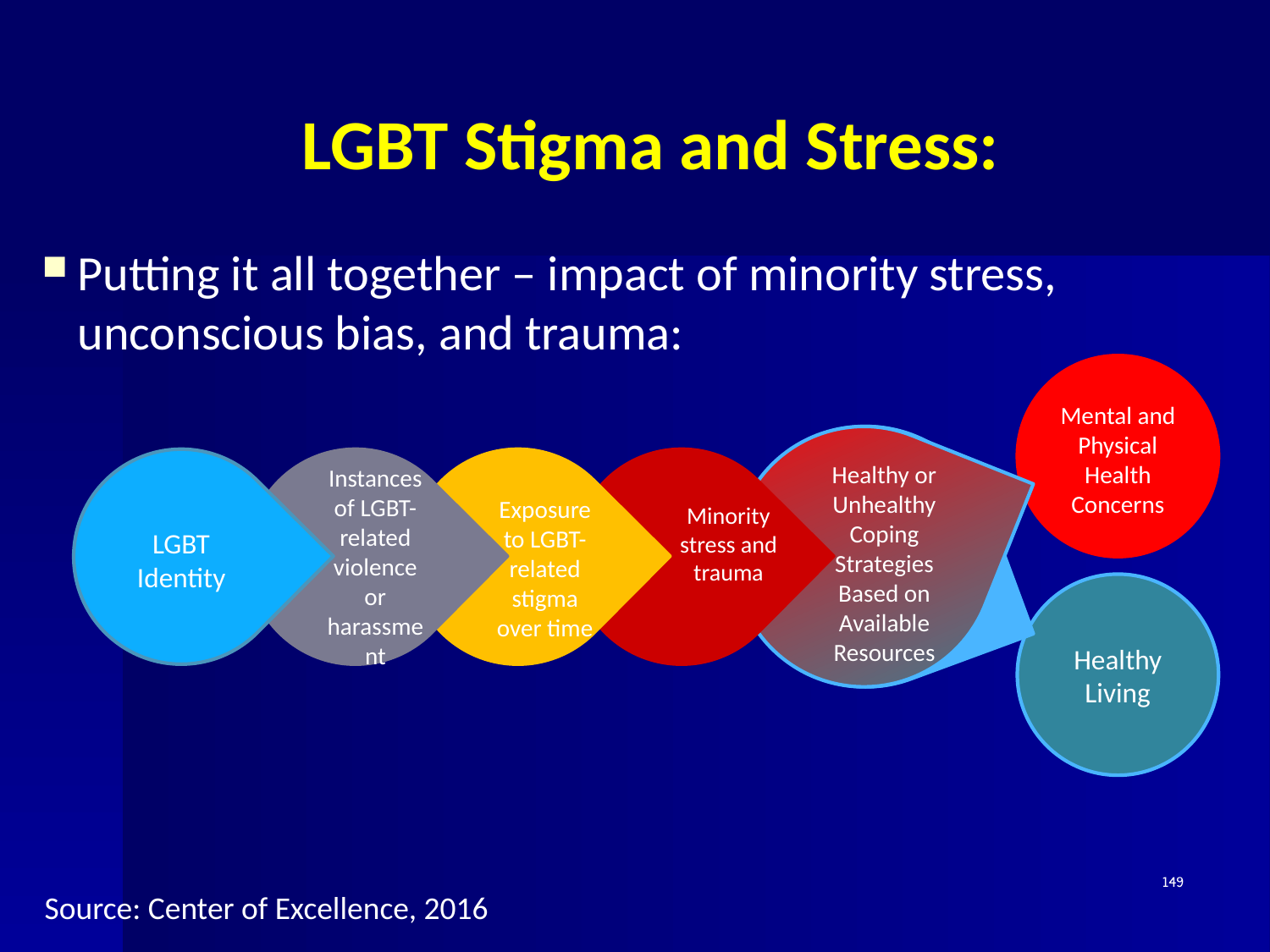

# LGBT Stigma and Stress:
Putting it all together – impact of minority stress, unconscious bias, and trauma:

Mental and Physical Health Concerns

Healthy or Unhealthy Coping Strategies Based on Available Resources
Instances of LGBT-related violence or harassment
Exposure to LGBT-related stigma over time
Minority stress and trauma
LGBT Identity

Healthy Living
149
Source: Center of Excellence, 2016